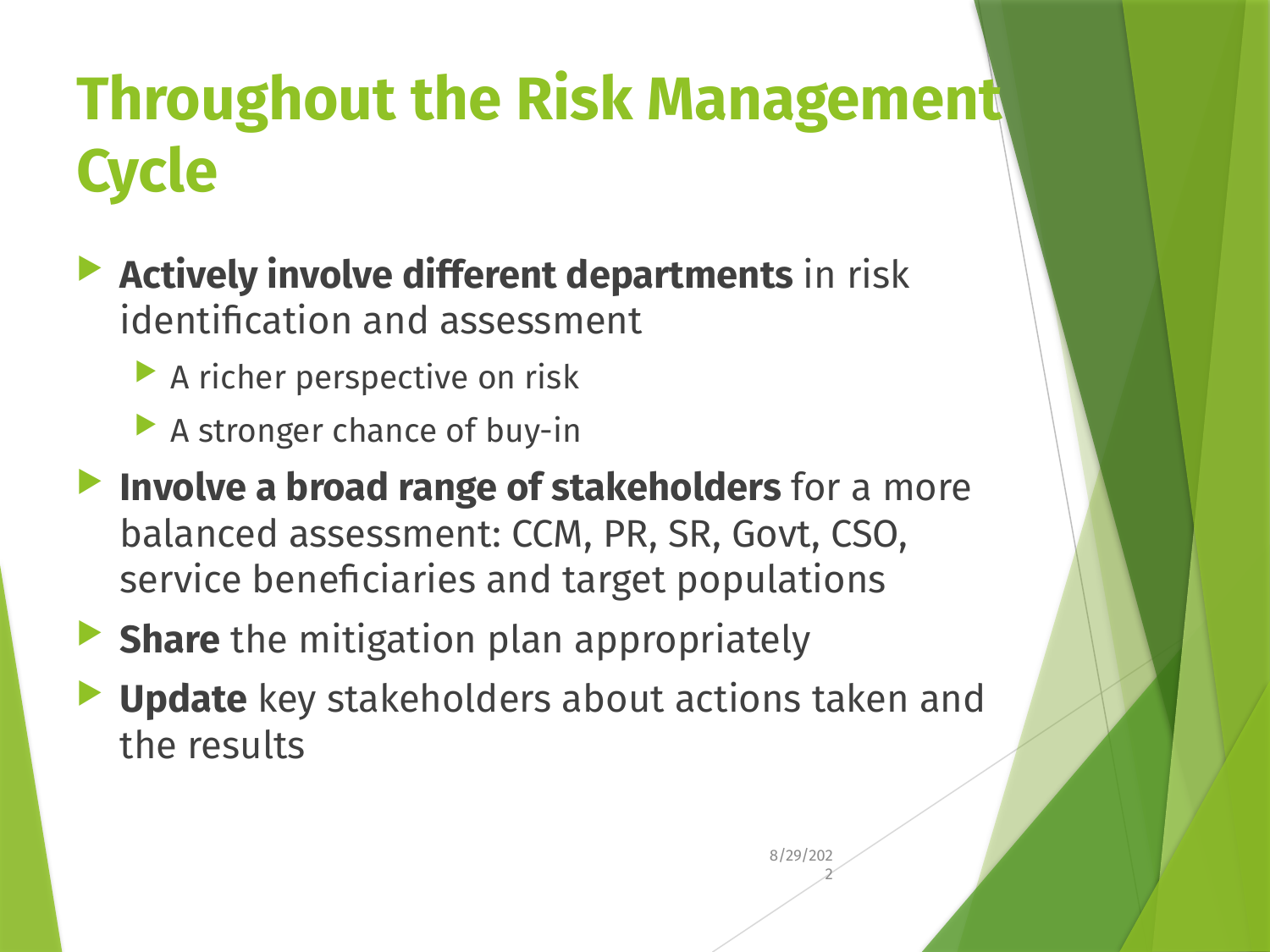

# Throughout the Risk Management Cycle
Actively involve different departments in risk identification and assessment
A richer perspective on risk
A stronger chance of buy-in
Involve a broad range of stakeholders for a more balanced assessment: CCM, PR, SR, Govt, CSO, service beneficiaries and target populations
Share the mitigation plan appropriately
Update key stakeholders about actions taken and the results
8/29/2022